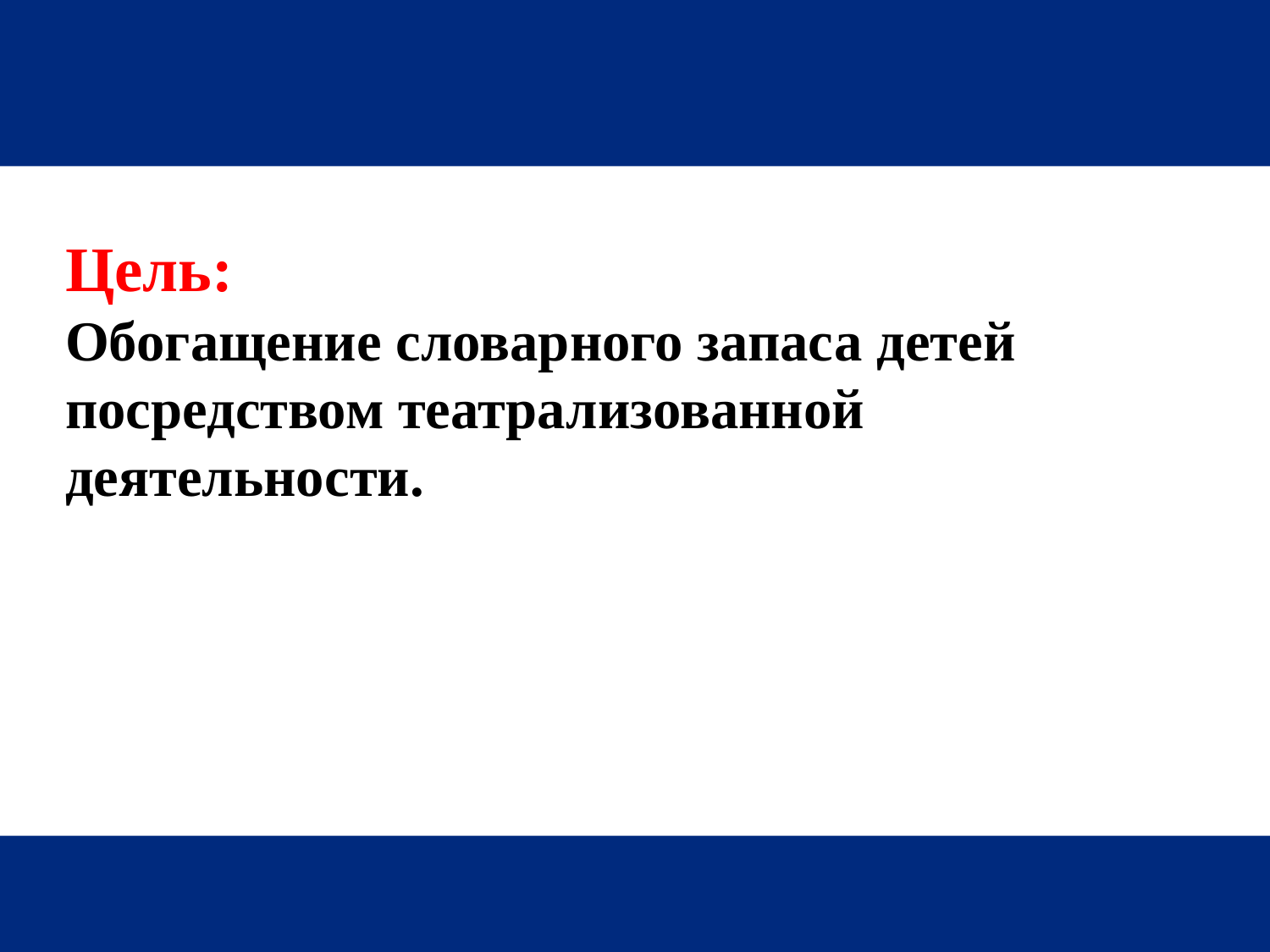

Цель:
Обогащение словарного запаса детей посредством театрализованной деятельности.